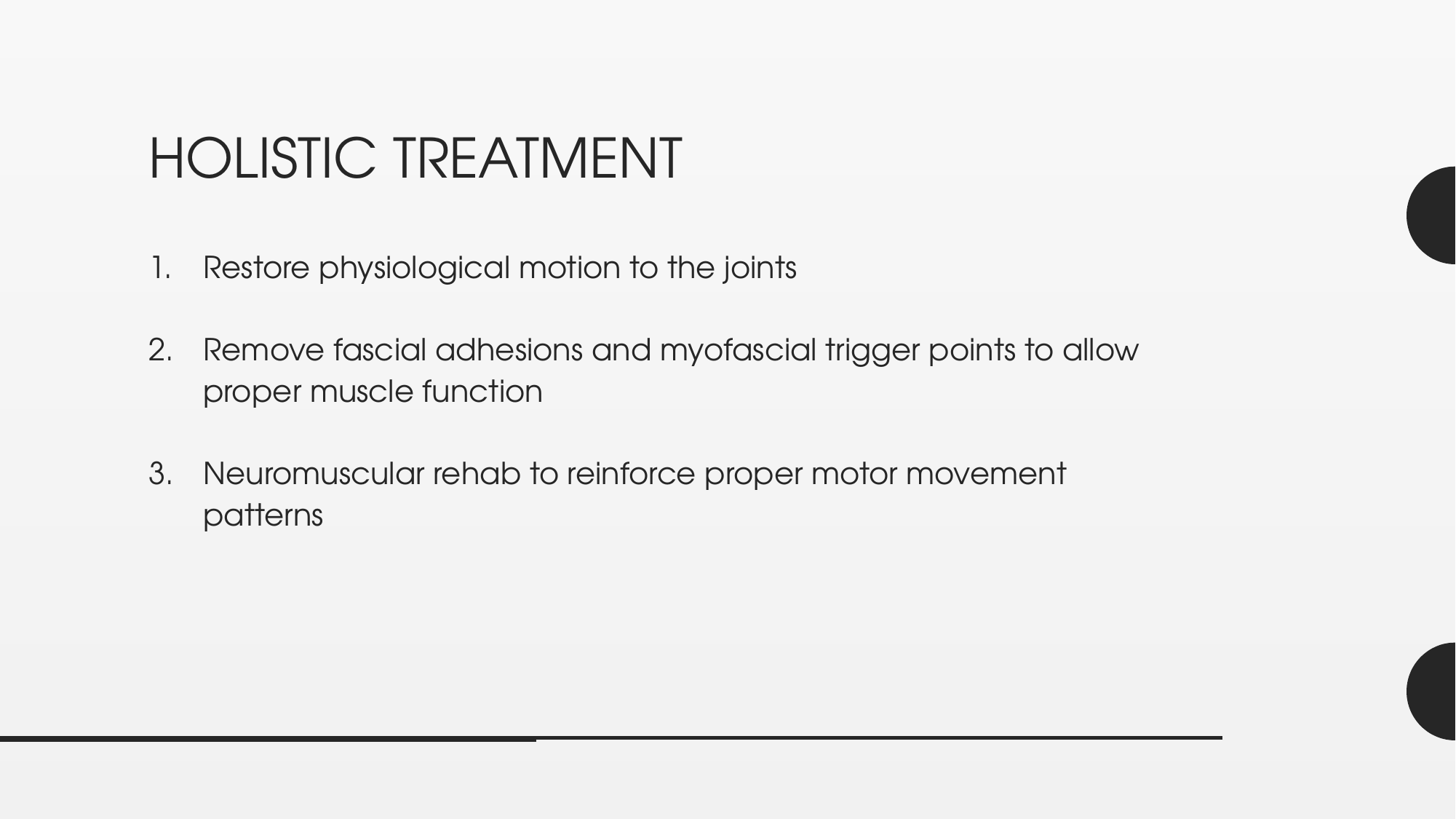

# Holistic Treatment

Restore physiological motion to the joints

Remove fascial adhesions and myofascial trigger points to allow proper muscle function

Neuromuscular rehab to reinforce proper motor movement patterns